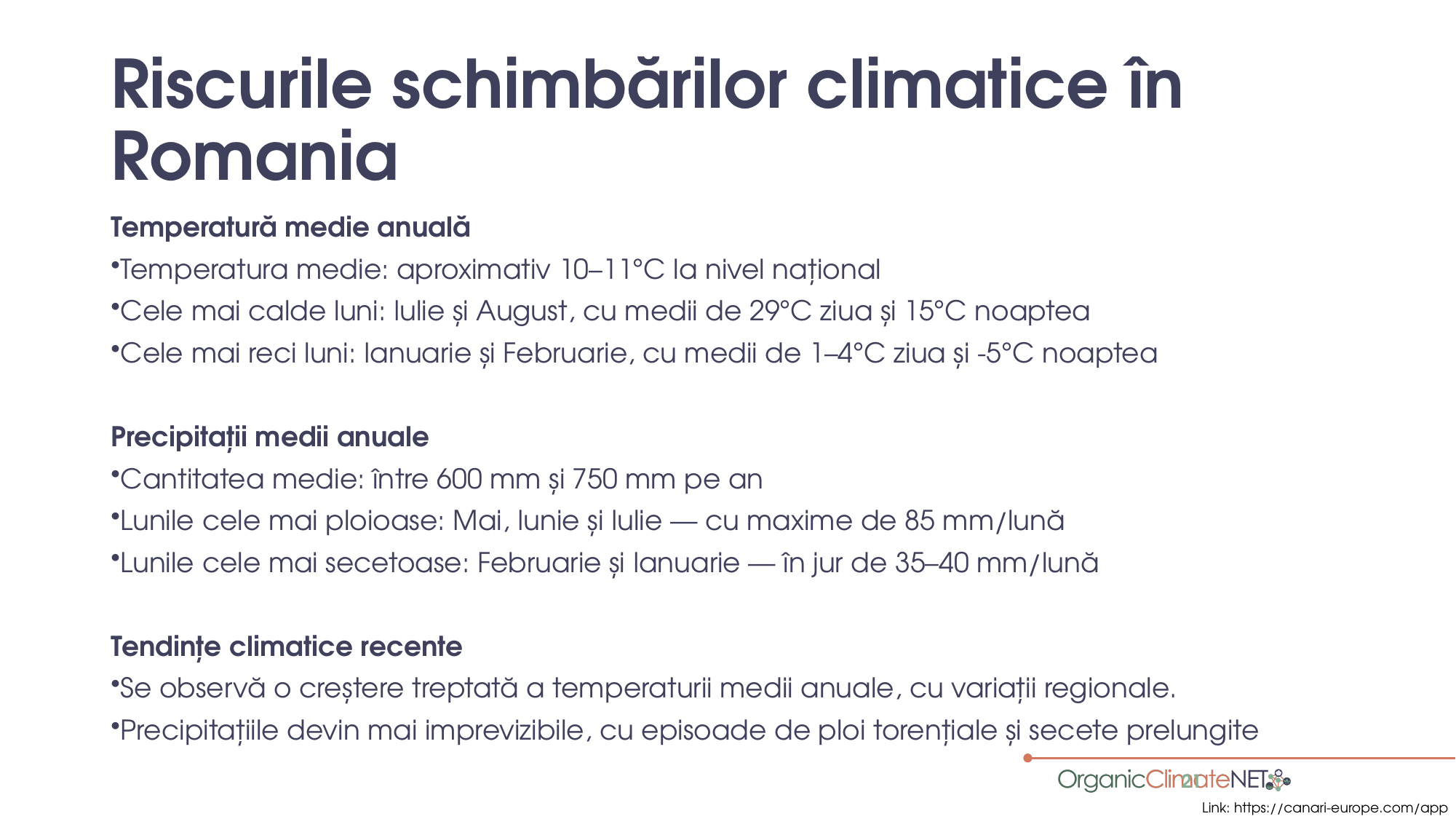

# Riscurile schimbărilor climatice în Romania
Temperatură medie anuală
Temperatura medie: aproximativ 10–11°C la nivel național
Cele mai calde luni: Iulie și August, cu medii de 29°C ziua și 15°C noaptea
Cele mai reci luni: Ianuarie și Februarie, cu medii de 1–4°C ziua și -5°C noaptea

Precipitații medii anuale
Cantitatea medie: între 600 mm și 750 mm pe an
Lunile cele mai ploioase: Mai, Iunie și Iulie — cu maxime de 85 mm/lună
Lunile cele mai secetoase: Februarie și Ianuarie — în jur de 35–40 mm/lună

Tendințe climatice recente
Se observă o creștere treptată a temperaturii medii anuale, cu variații regionale.
Precipitațiile devin mai imprevizibile, cu episoade de ploi torențiale și secete prelungite
21
Link: https://canari-europe.com/app